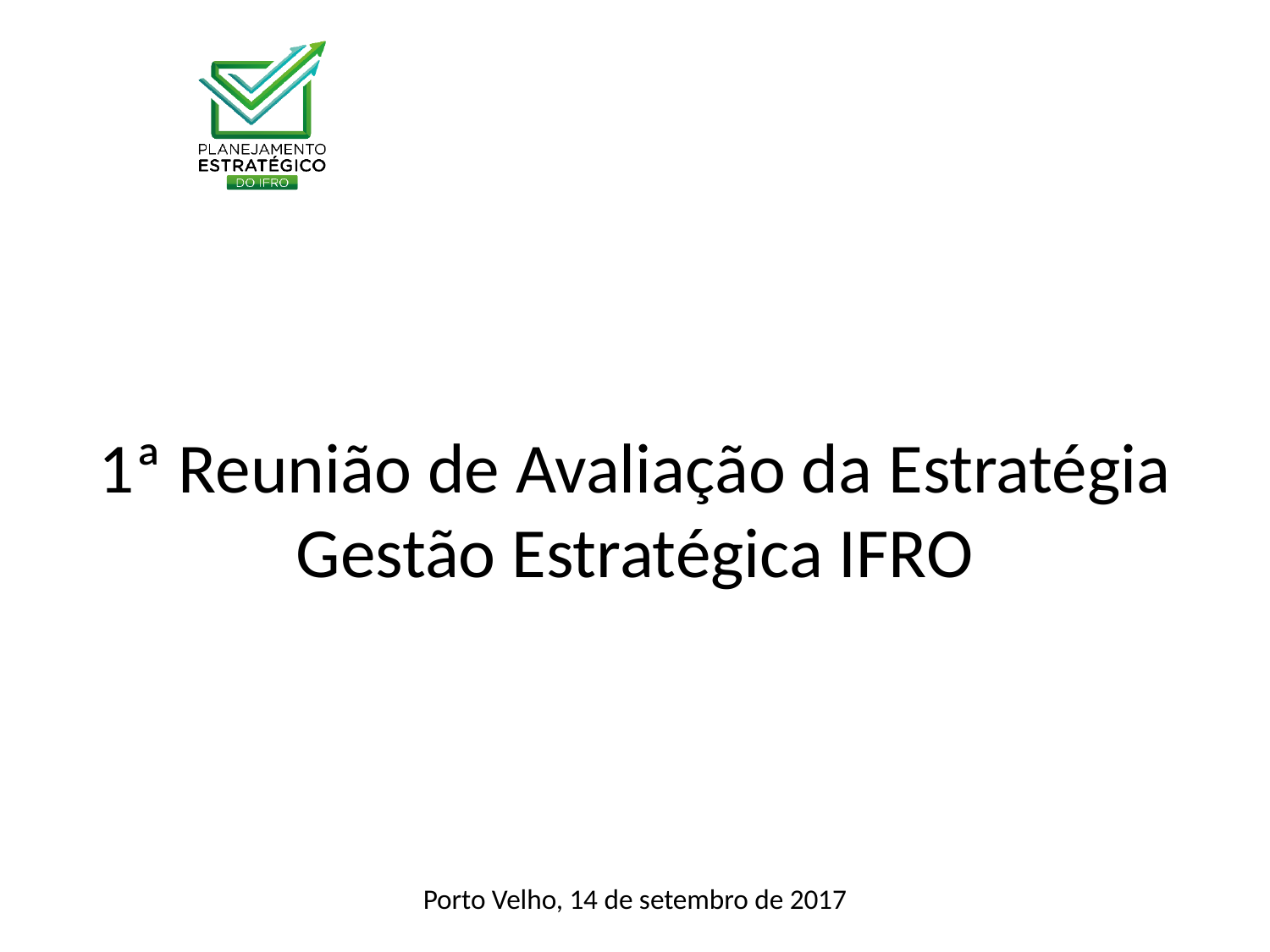

1ª Reunião de Avaliação da Estratégia
Gestão Estratégica IFRO
Porto Velho, 14 de setembro de 2017